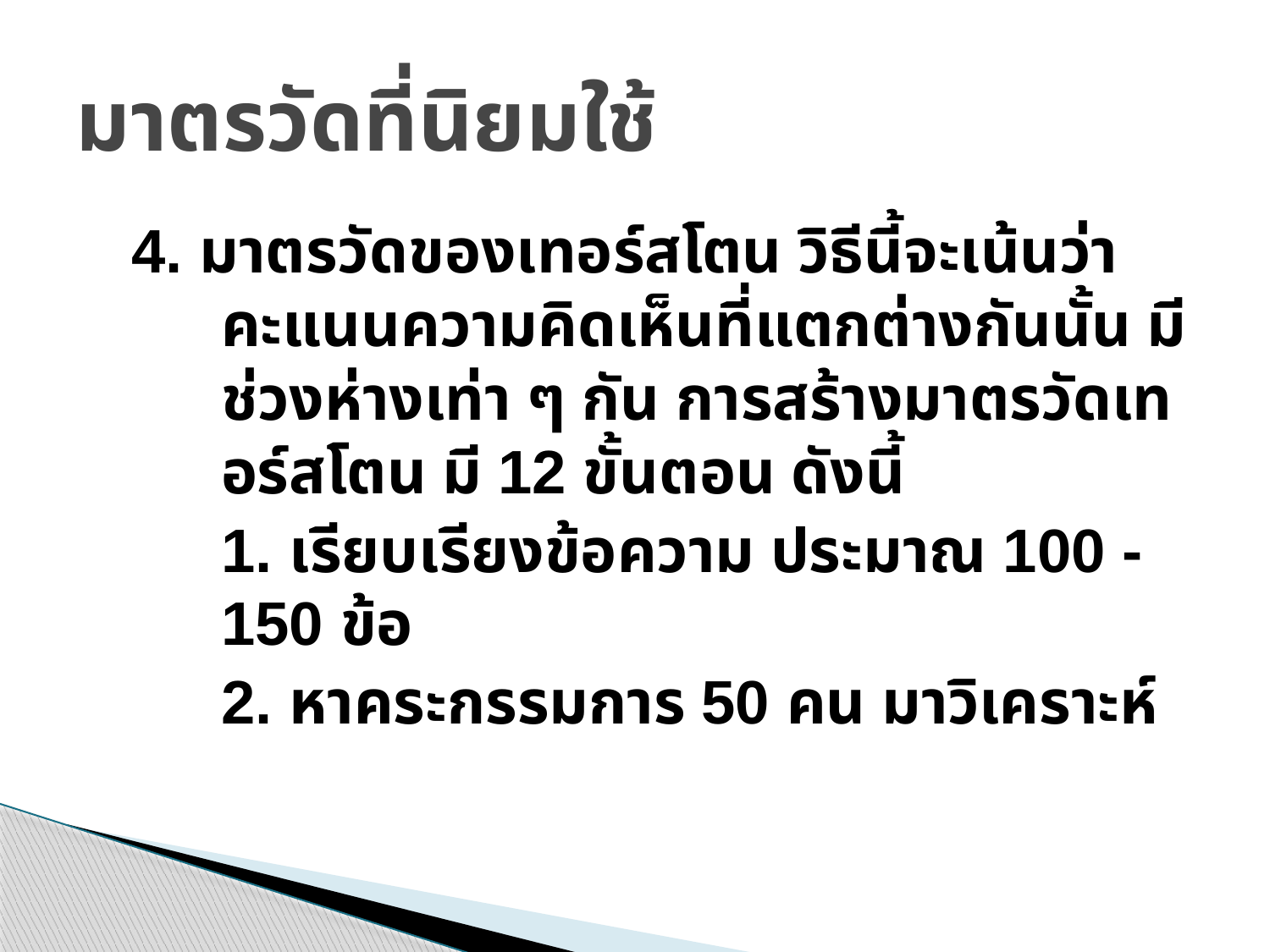

# มาตรวัดที่นิยมใช้
4. มาตรวัดของเทอร์สโตน วิธีนี้จะเน้นว่าคะแนนความคิดเห็นที่แตกต่างกันนั้น มีช่วงห่างเท่า ๆ กัน การสร้างมาตรวัดเทอร์สโตน มี 12 ขั้นตอน ดังนี้
	1. เรียบเรียงข้อความ ประมาณ 100 -150 ข้อ
	2. หาคระกรรมการ 50 คน มาวิเคราะห์